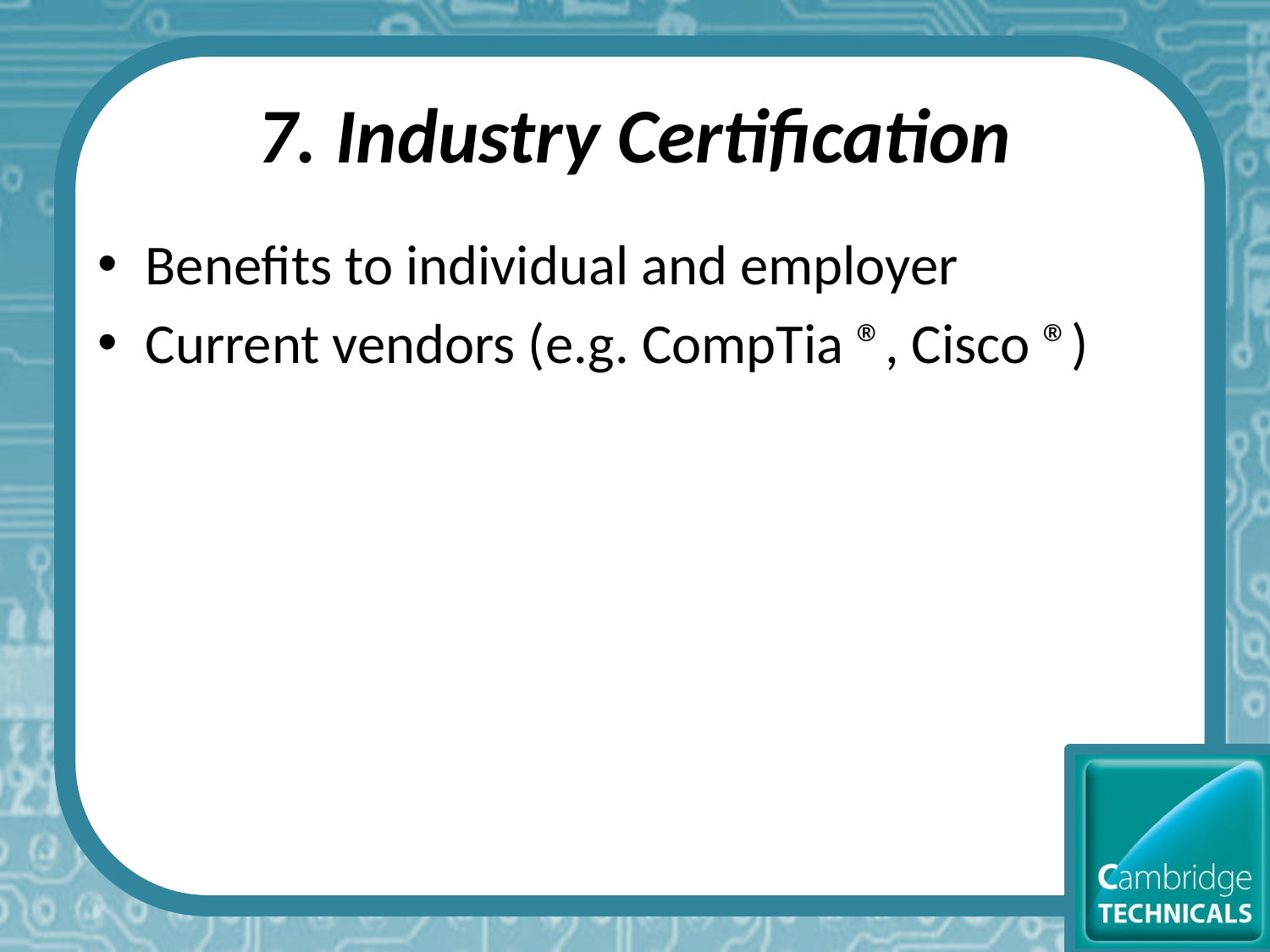

# 7. Industry Certification
Benefits to individual and employer
Current vendors (e.g. CompTia ®, Cisco ®)